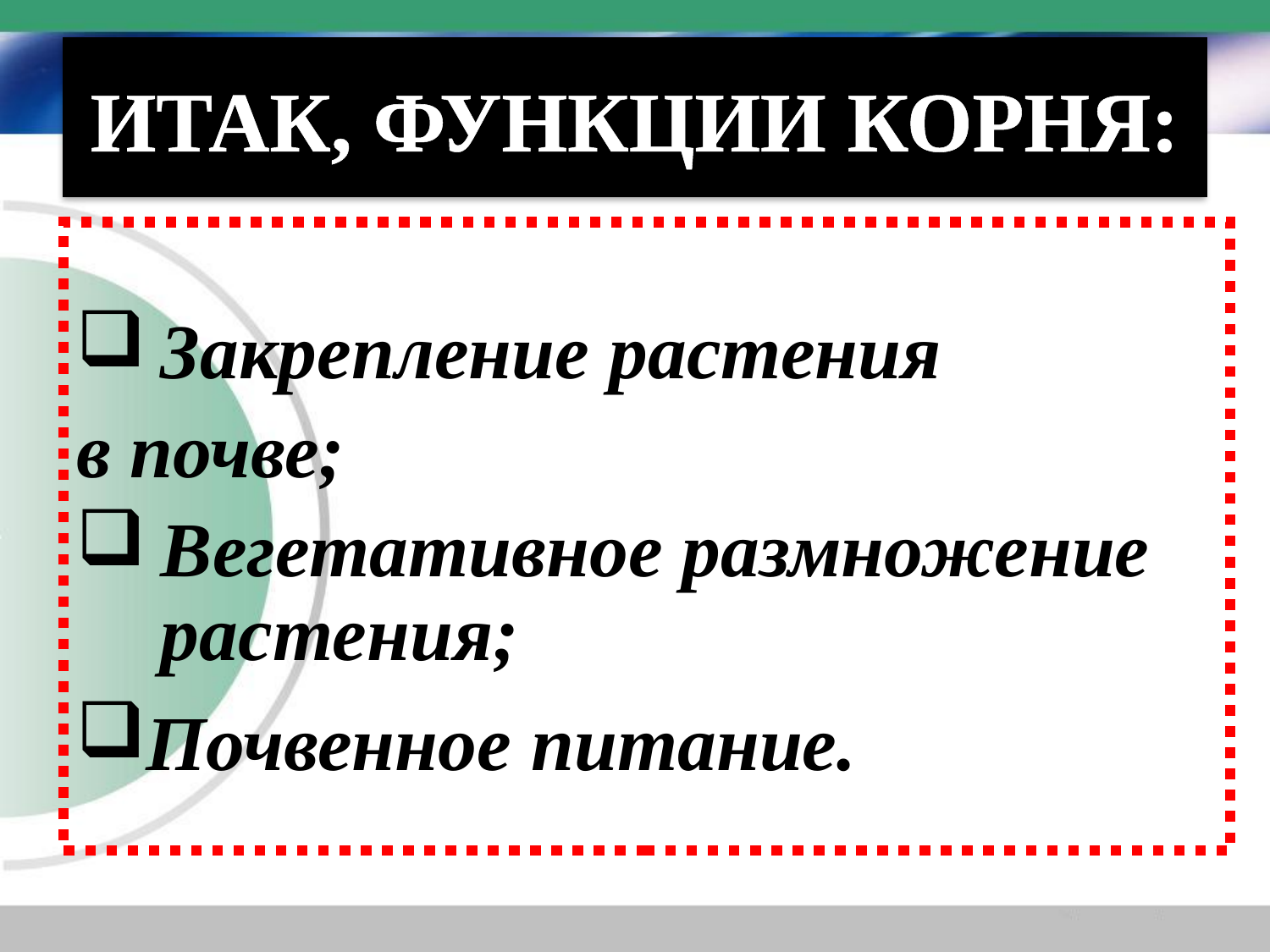

# ИТАК, ФУНКЦИИ КОРНЯ:

Закрепление растения
в почве;
Вегетативное размножение растения;
Почвенное питание.